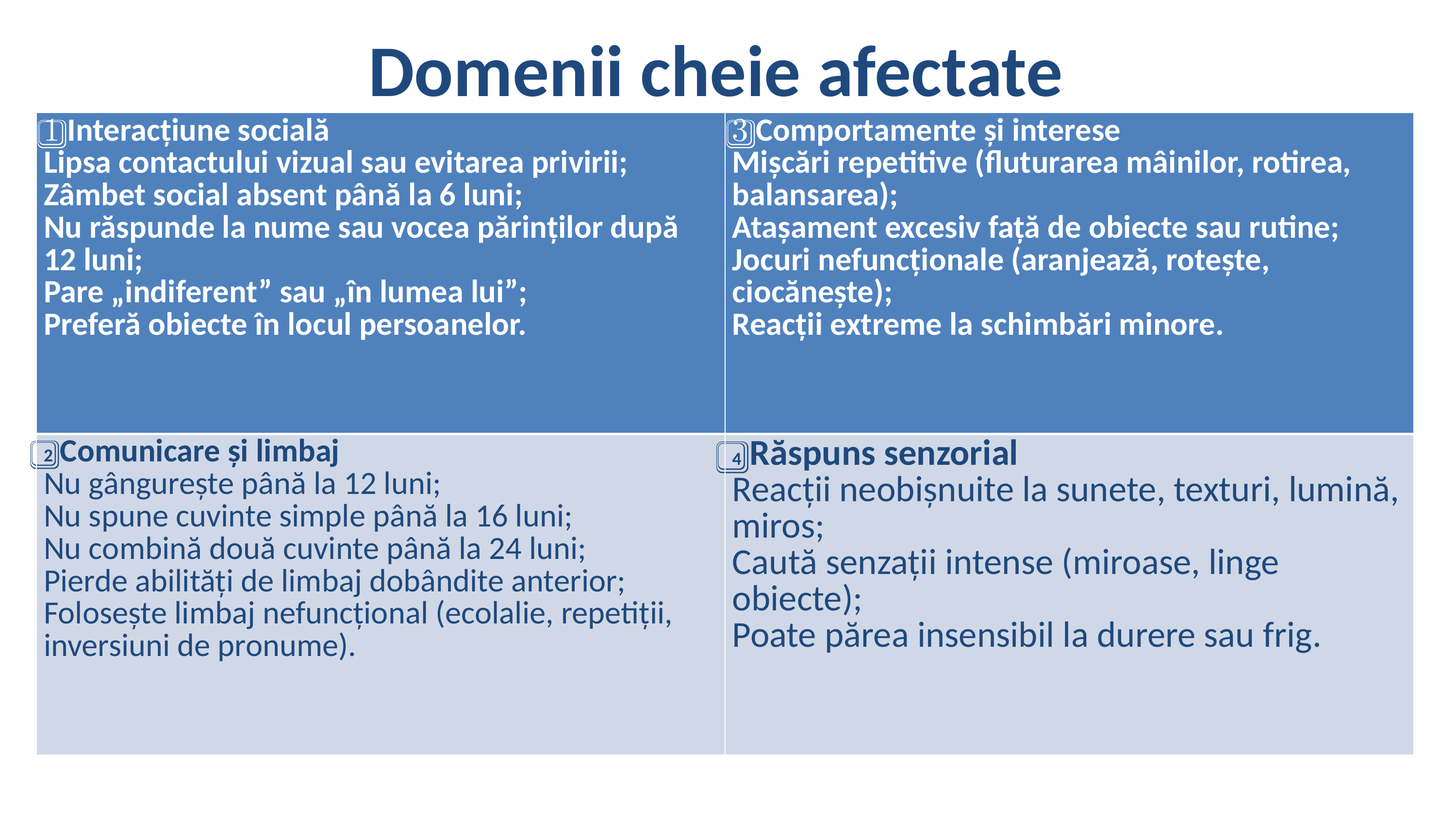

# Domenii cheie afectate
| 1️⃣ Interacțiune socială Lipsa contactului vizual sau evitarea privirii; Zâmbet social absent până la 6 luni; Nu răspunde la nume sau vocea părinților după 12 luni; Pare „indiferent” sau „în lumea lui”; Preferă obiecte în locul persoanelor. | 3️⃣ Comportamente și interese Mișcări repetitive (fluturarea mâinilor, rotirea, balansarea); Atașament excesiv față de obiecte sau rutine; Jocuri nefuncționale (aranjează, rotește, ciocănește); Reacții extreme la schimbări minore. |
| --- | --- |
| 2️⃣ Comunicare și limbaj Nu gângurește până la 12 luni; Nu spune cuvinte simple până la 16 luni; Nu combină două cuvinte până la 24 luni; Pierde abilități de limbaj dobândite anterior; Folosește limbaj nefuncțional (ecolalie, repetiții, inversiuni de pronume). | 4️⃣ Răspuns senzorial Reacții neobișnuite la sunete, texturi, lumină, miros; Caută senzații intense (miroase, linge obiecte); Poate părea insensibil la durere sau frig. |